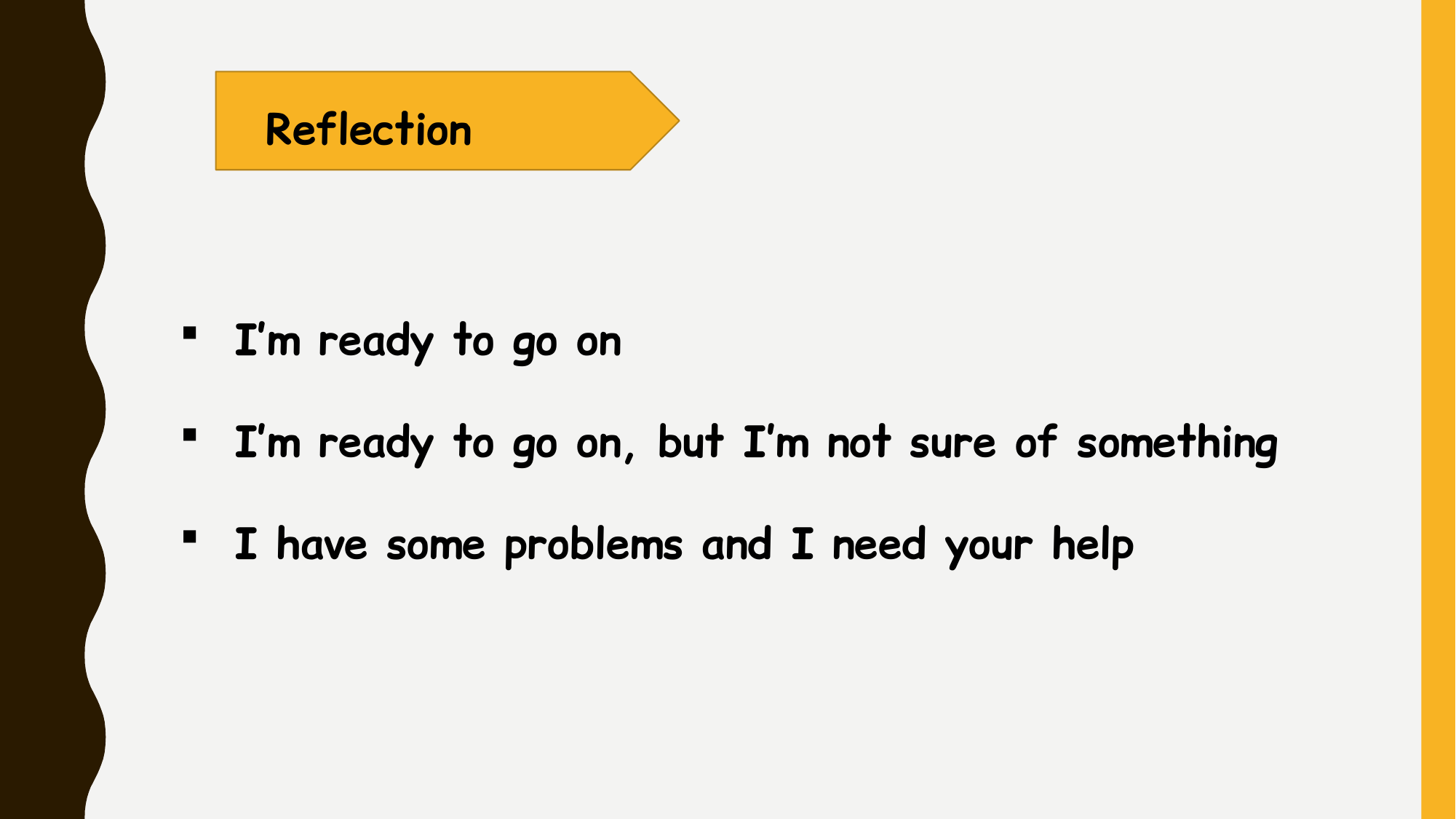

Reflection

I’m ready to go on

I’m ready to go on, but I’m not sure of something

I have some problems and I need your help